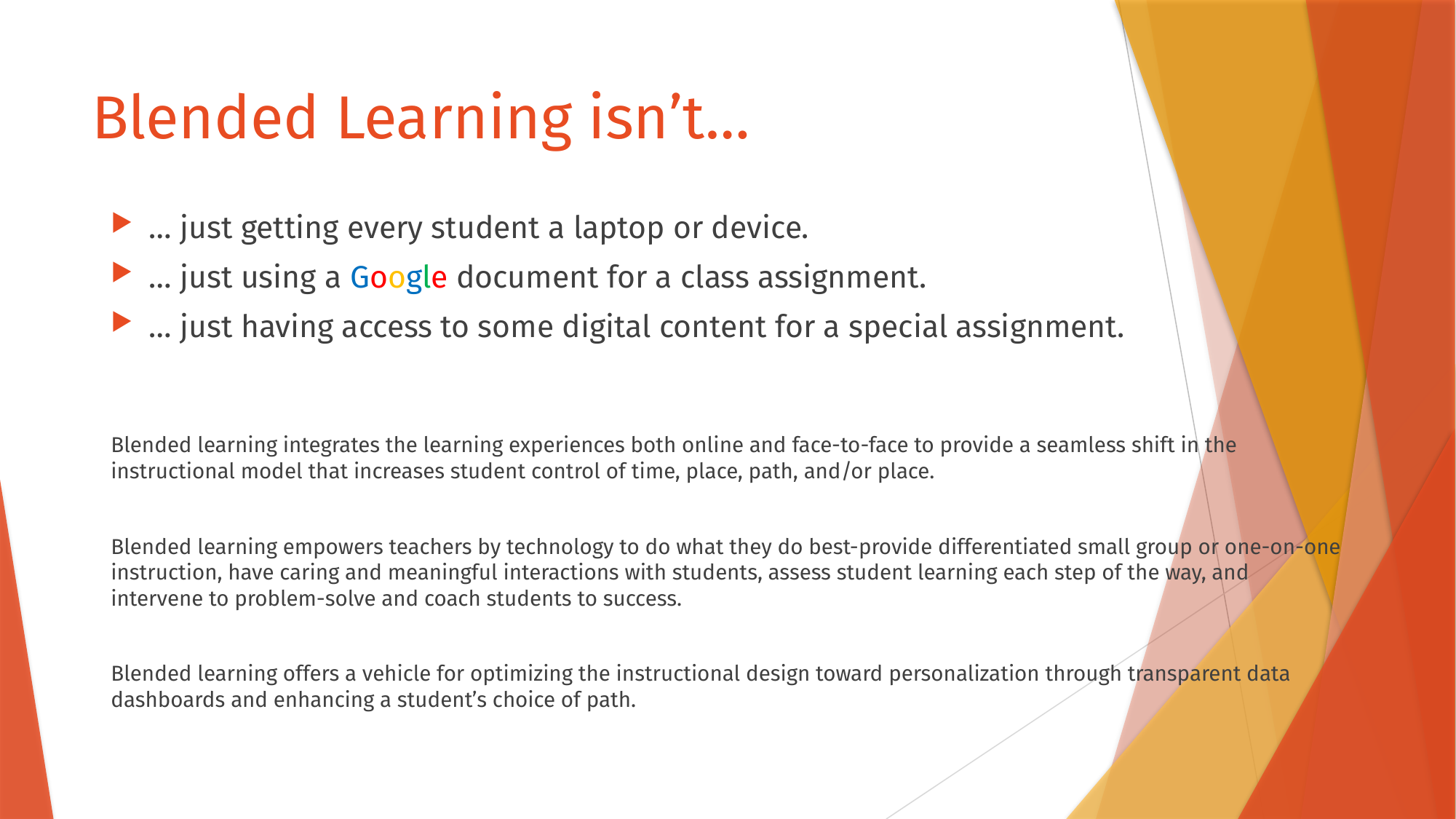

# Blended Learning isn’t…
… just getting every student a laptop or device.
… just using a Google document for a class assignment.
… just having access to some digital content for a special assignment.

Blended learning integrates the learning experiences both online and face-to-face to provide a seamless shift in the instructional model that increases student control of time, place, path, and/or place.

Blended learning empowers teachers by technology to do what they do best-provide differentiated small group or one-on-one instruction, have caring and meaningful interactions with students, assess student learning each step of the way, and intervene to problem-solve and coach students to success.

Blended learning offers a vehicle for optimizing the instructional design toward personalization through transparent data dashboards and enhancing a student’s choice of path.